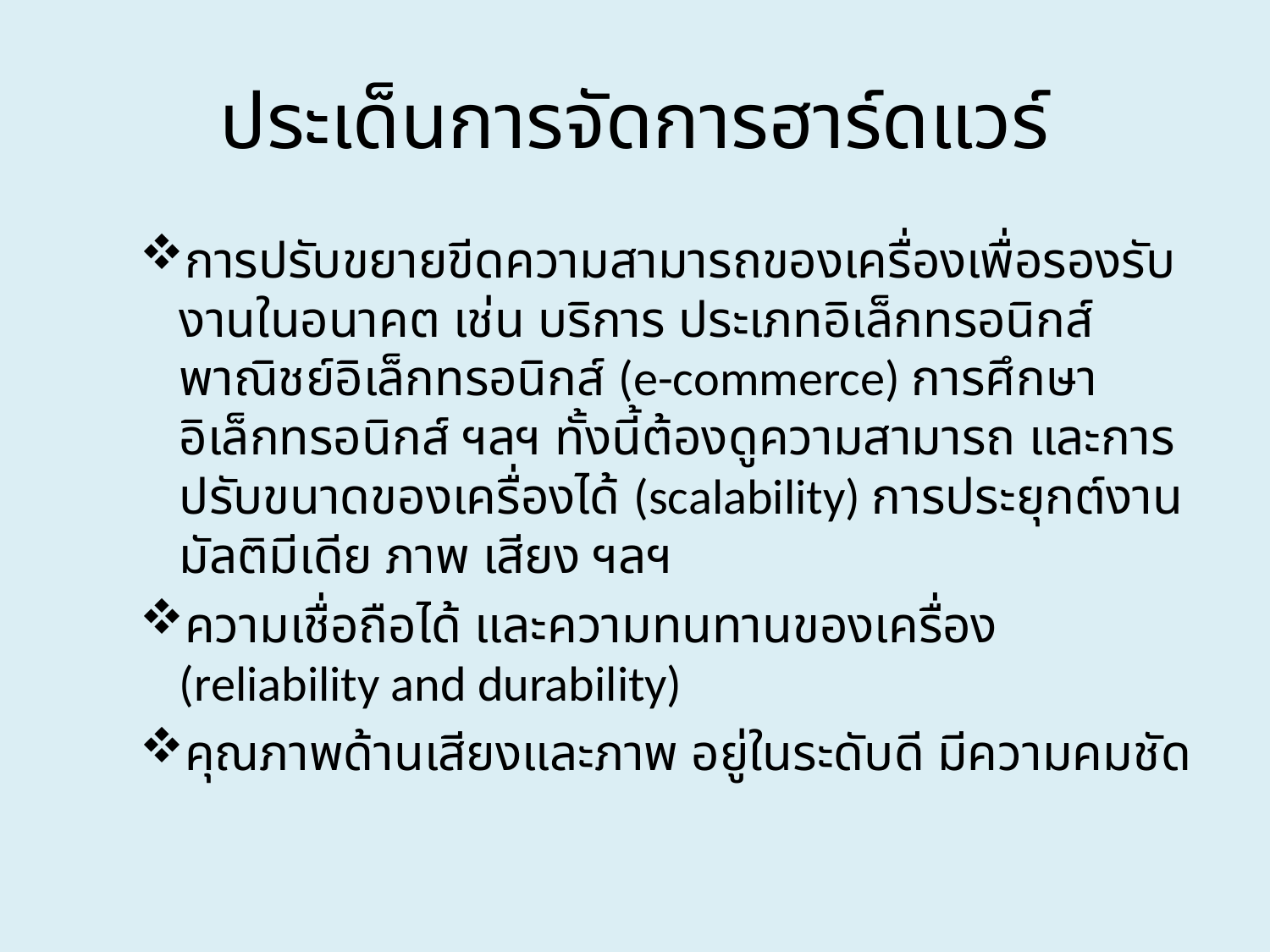

# ประเด็นการจัดการฮาร์ดแวร์
การปรับขยายขีดความสามารถของเครื่องเพื่อรองรับงานในอนาคต เช่น บริการ ประเภทอิเล็กทรอนิกส์ พาณิชย์อิเล็กทรอนิกส์ (e-commerce) การศึกษาอิเล็กทรอนิกส์ ฯลฯ ทั้งนี้ต้องดูความสามารถ และการปรับขนาดของเครื่องได้ (scalability) การประยุกต์งานมัลติมีเดีย ภาพ เสียง ฯลฯ
ความเชื่อถือได้ และความทนทานของเครื่อง (reliability and durability)
คุณภาพด้านเสียงและภาพ อยู่ในระดับดี มีความคมชัด